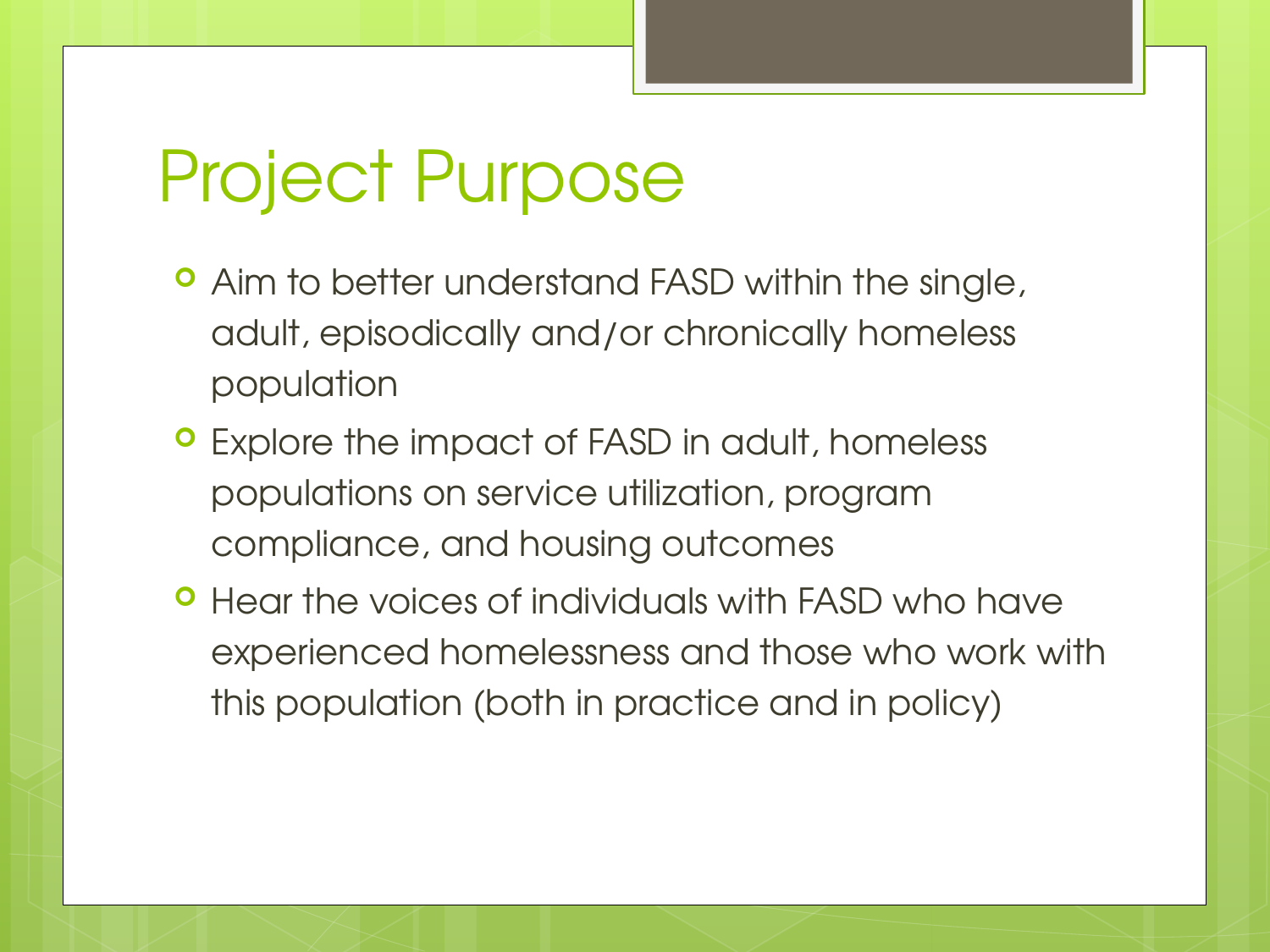

# Project Purpose
Aim to better understand FASD within the single, adult, episodically and/or chronically homeless population
Explore the impact of FASD in adult, homeless populations on service utilization, program compliance, and housing outcomes
Hear the voices of individuals with FASD who have experienced homelessness and those who work with this population (both in practice and in policy)